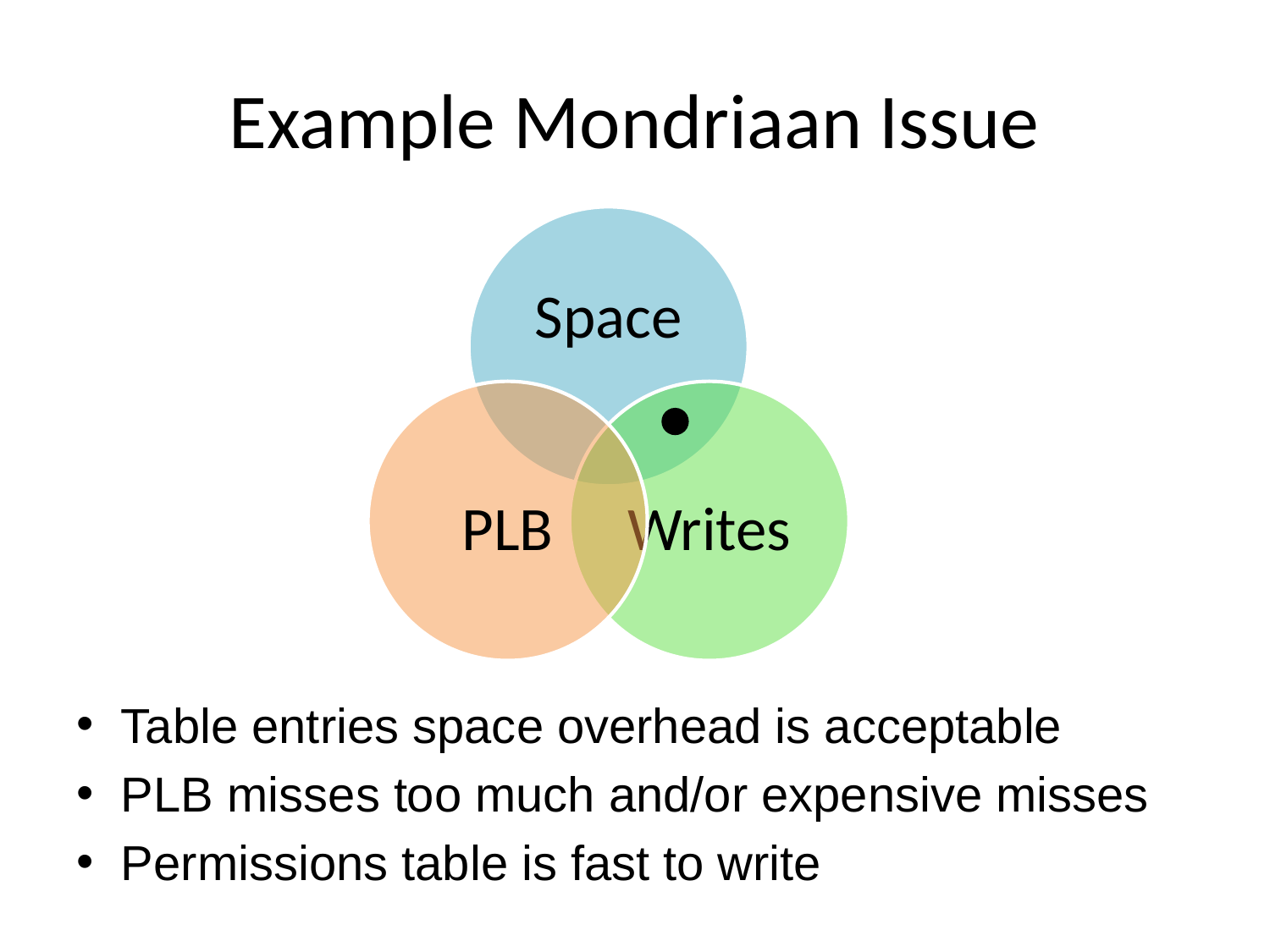

# Example Mondriaan Issue
Space
Writes
PLB

Table entries space overhead is acceptable
PLB misses too much and/or expensive misses
Permissions table is fast to write